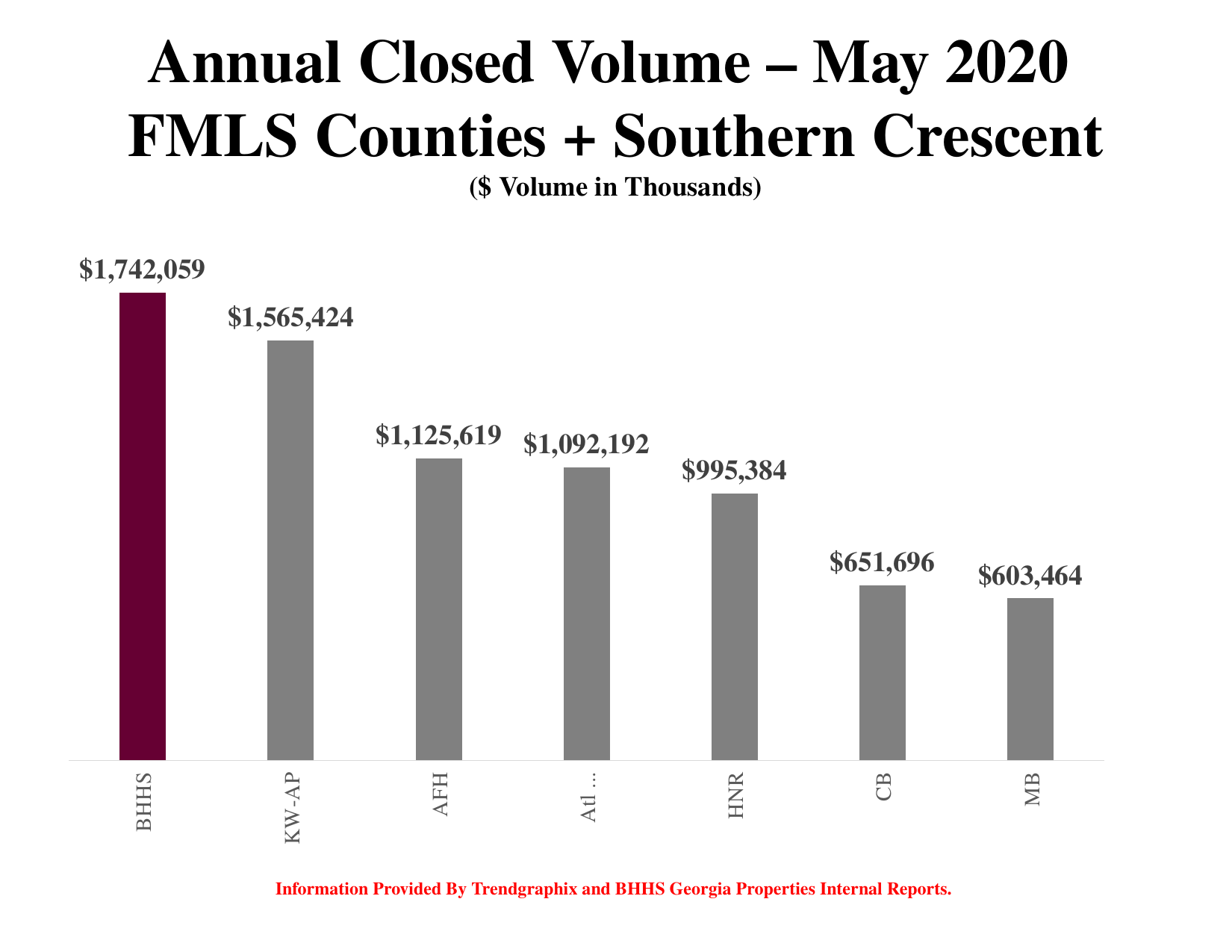

Annual Closed Volume – May 2020
FMLS Counties + Southern Crescent
($ Volume in Thousands)

### Chart

| Category |  |
|---|---|
| BHHS | 1742059.0 |
| KW-AP | 1565424.0 |
| AFH | 1125619.0 |
| Atl Comm | 1092192.0 |
| HNR | 995384.0 |
| CB | 651696.0 |
| MB | 603464.0 |
Information Provided By Trendgraphix and BHHS Georgia Properties Internal Reports.